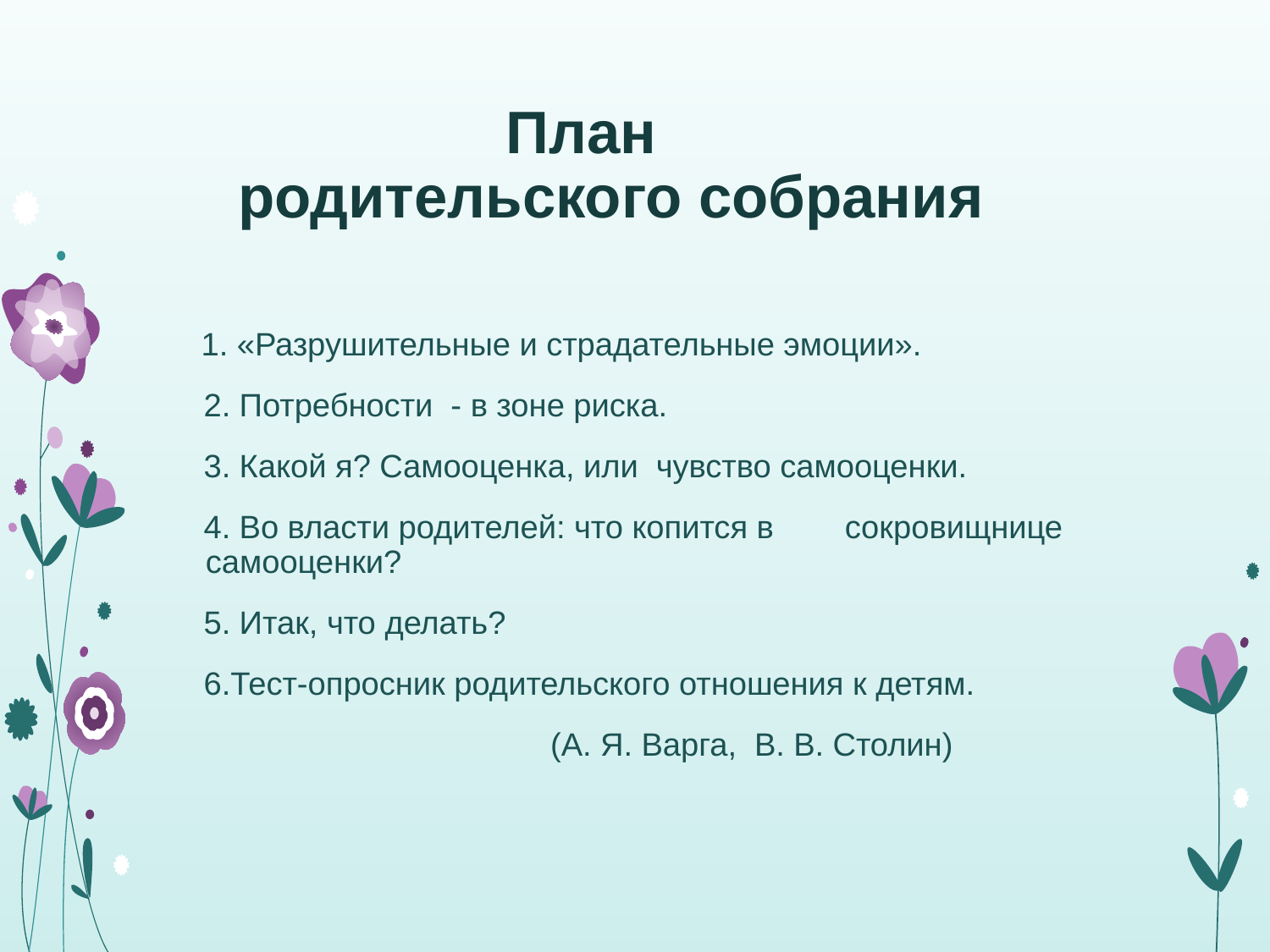

# План родительского собрания

   1. «Разрушительные и страдательные эмоции».
   2. Потребности  - в зоне риска.
   3. Какой я? Самооценка, или  чувство самооценки.
   4. Во власти родителей: что копится в        сокровищнице самооценки?
   5. Итак, что делать?
   6.Тест-опросник родительского отношения к детям.
                                          (А. Я. Варга,  В. В. Столин)